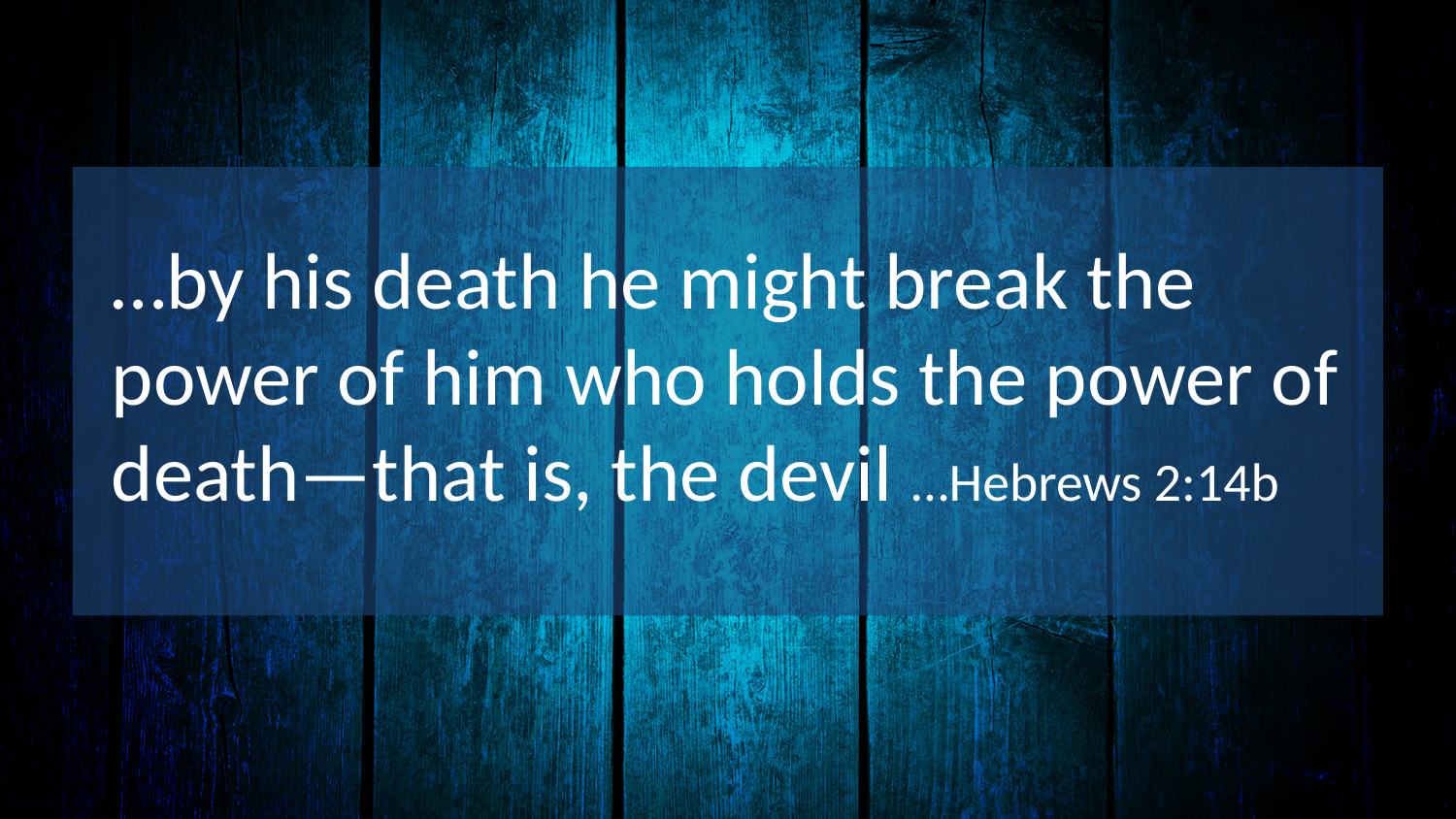

# …by his death he might break the power of him who holds the power of death—that is, the devil …Hebrews 2:14b